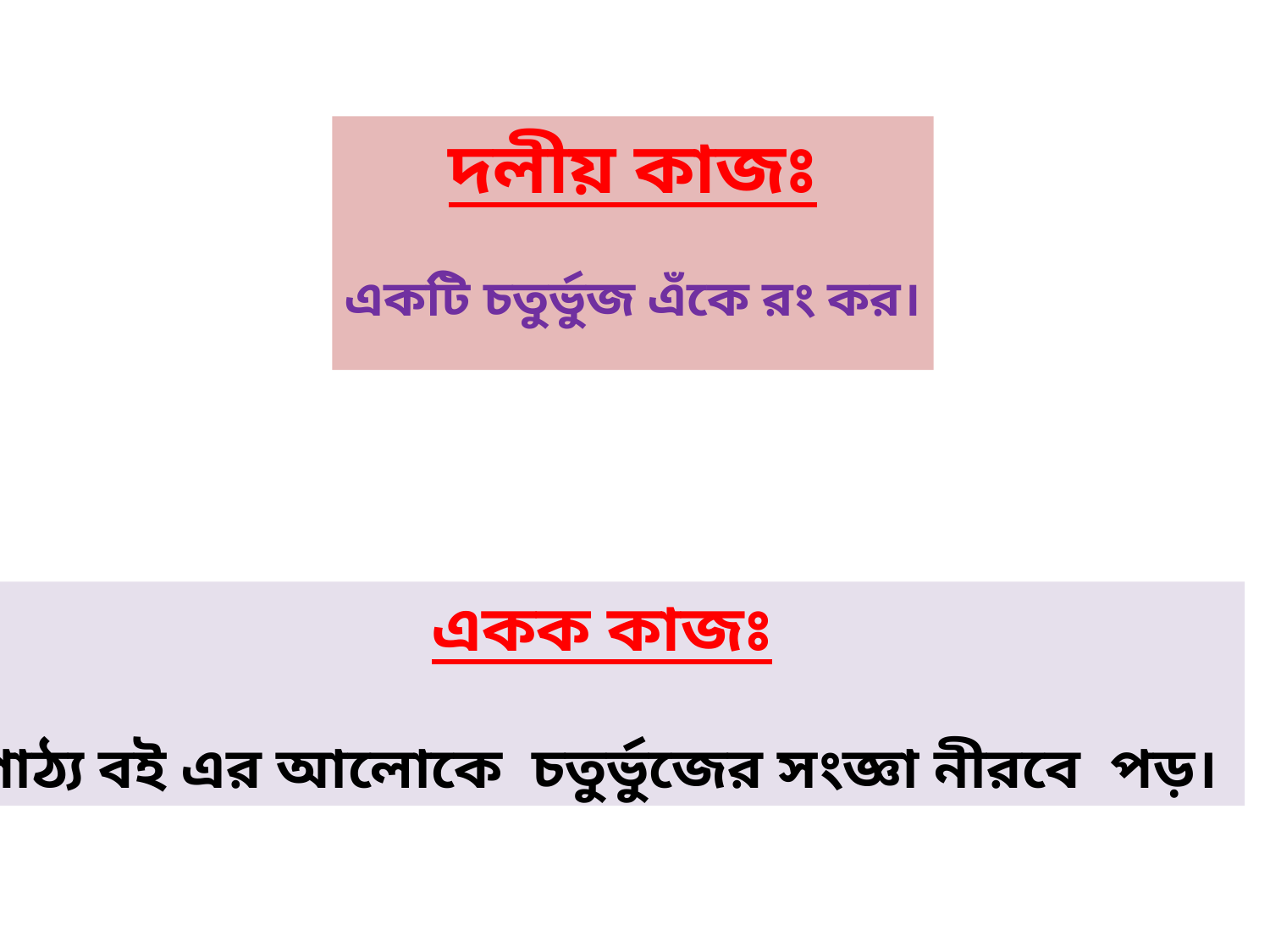

দলীয় কাজঃ

একটি চতুর্ভুজ এঁকে রং কর।

একক কাজঃ

পাঠ্য বই এর আলোকে  চতুর্ভুজের সংজ্ঞা নীরবে  পড়।